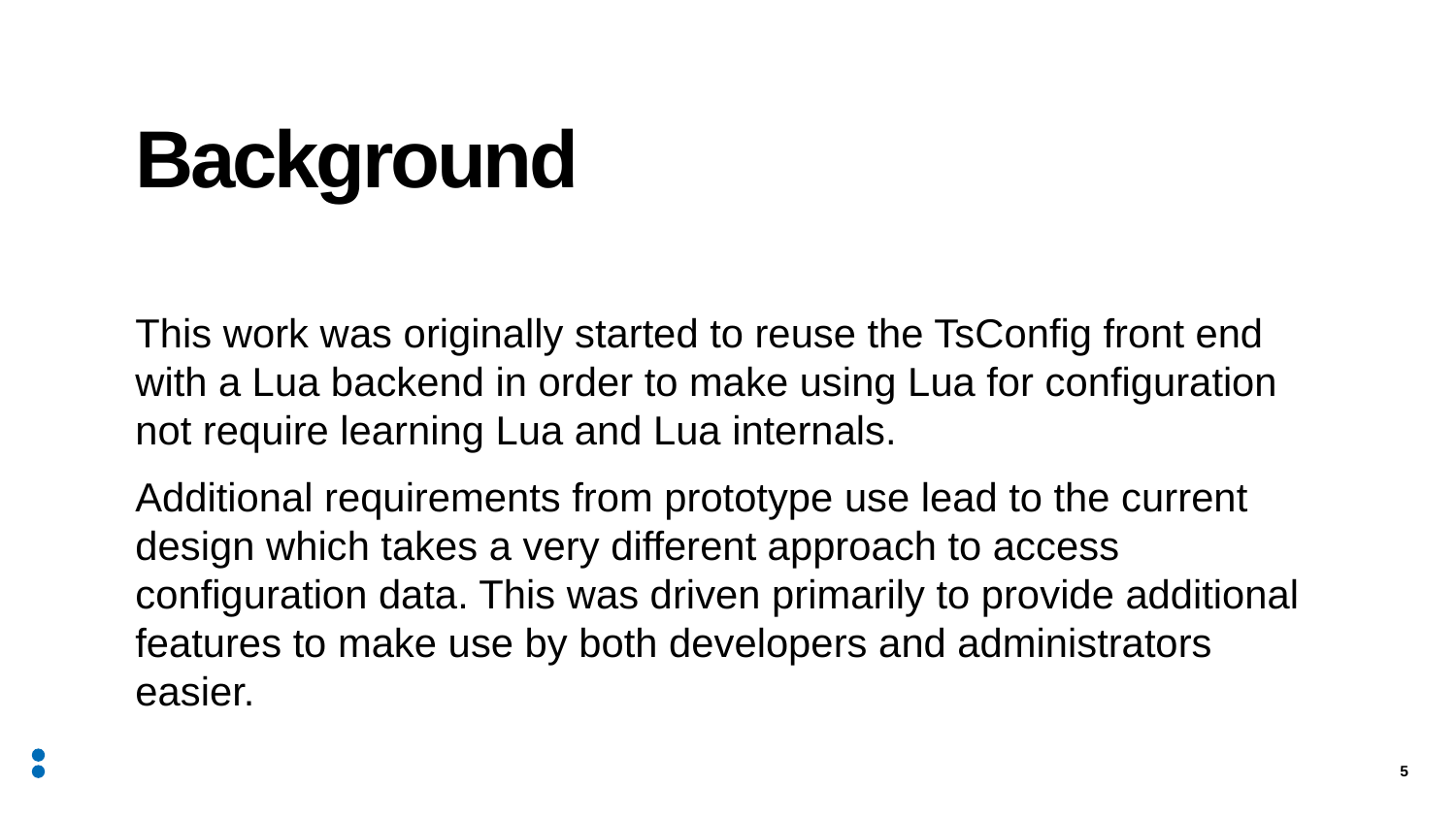

# Background
This work was originally started to reuse the TsConfig front end with a Lua backend in order to make using Lua for configuration not require learning Lua and Lua internals.
Additional requirements from prototype use lead to the current design which takes a very different approach to access configuration data. This was driven primarily to provide additional features to make use by both developers and administrators easier.
5